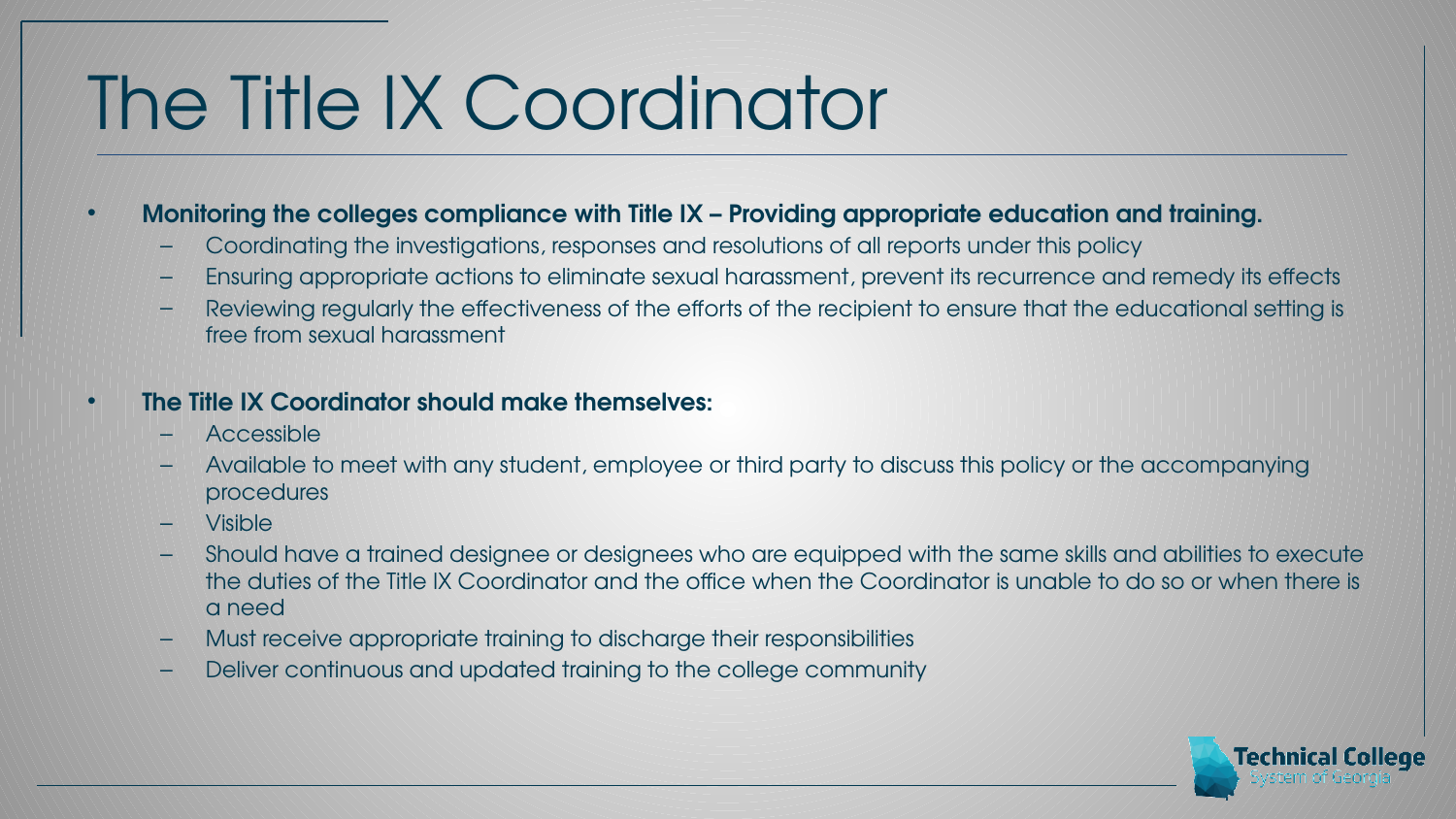

# The Title IX Coordinator
Monitoring the colleges compliance with Title IX – Providing appropriate education and training.
Coordinating the investigations, responses and resolutions of all reports under this policy
Ensuring appropriate actions to eliminate sexual harassment, prevent its recurrence and remedy its effects
Reviewing regularly the effectiveness of the efforts of the recipient to ensure that the educational setting is free from sexual harassment

The Title IX Coordinator should make themselves:
Accessible
Available to meet with any student, employee or third party to discuss this policy or the accompanying procedures
Visible
Should have a trained designee or designees who are equipped with the same skills and abilities to execute the duties of the Title IX Coordinator and the office when the Coordinator is unable to do so or when there is a need
Must receive appropriate training to discharge their responsibilities
Deliver continuous and updated training to the college community